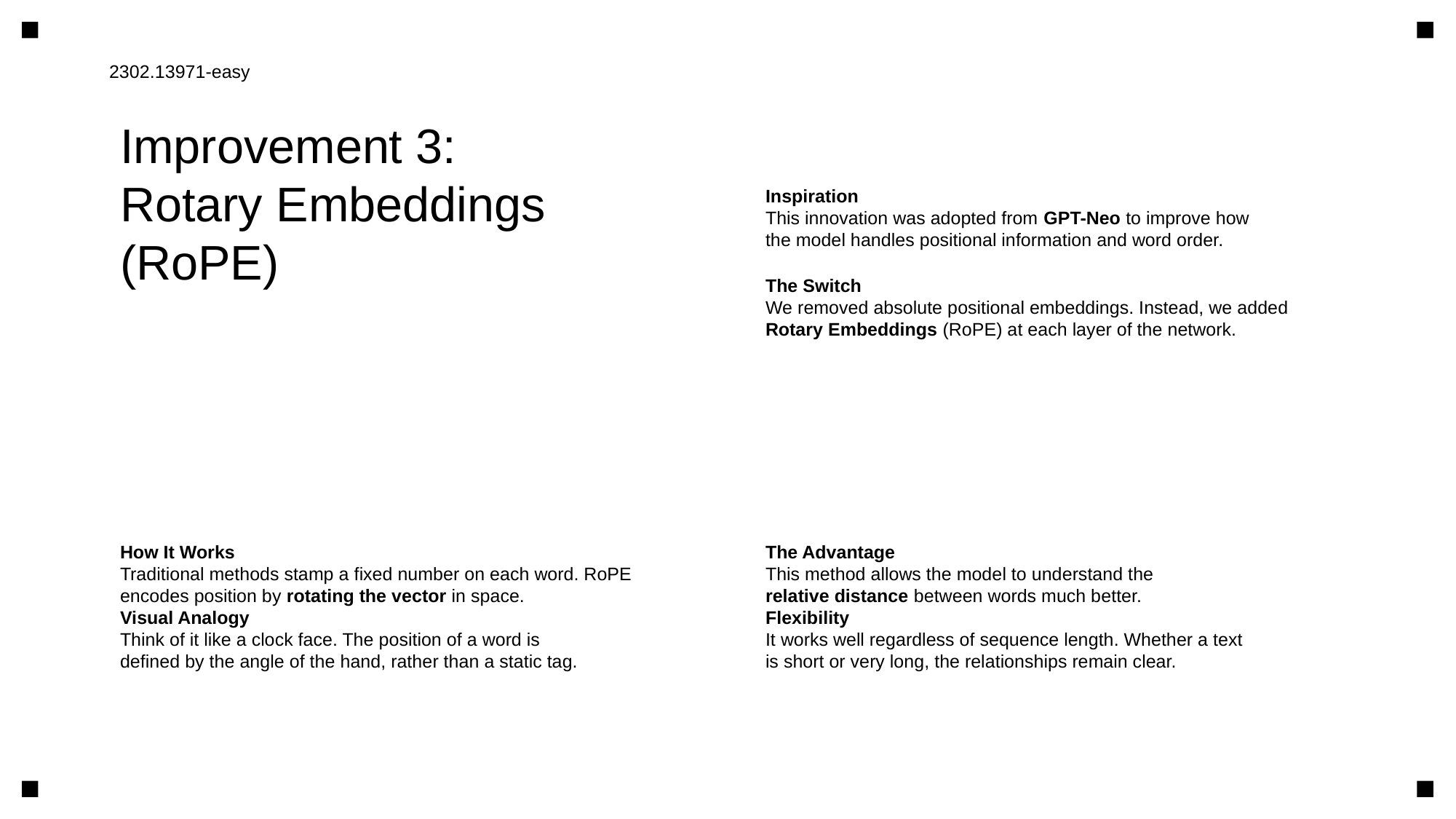

2302.13971-easy
Improvement 3:
Rotary Embeddings
(RoPE)
Inspiration
This innovation was adopted from GPT-Neo to improve how
the model handles positional information and word order.
The Switch
We removed absolute positional embeddings. Instead, we added
Rotary Embeddings (RoPE) at each layer of the network.
How It Works
Traditional methods stamp a fixed number on each word. RoPE
encodes position by rotating the vector in space.
Visual Analogy
Think of it like a clock face. The position of a word is
defined by the angle of the hand, rather than a static tag.
The Advantage
This method allows the model to understand the
relative distance between words much better.
Flexibility
It works well regardless of sequence length. Whether a text
is short or very long, the relationships remain clear.